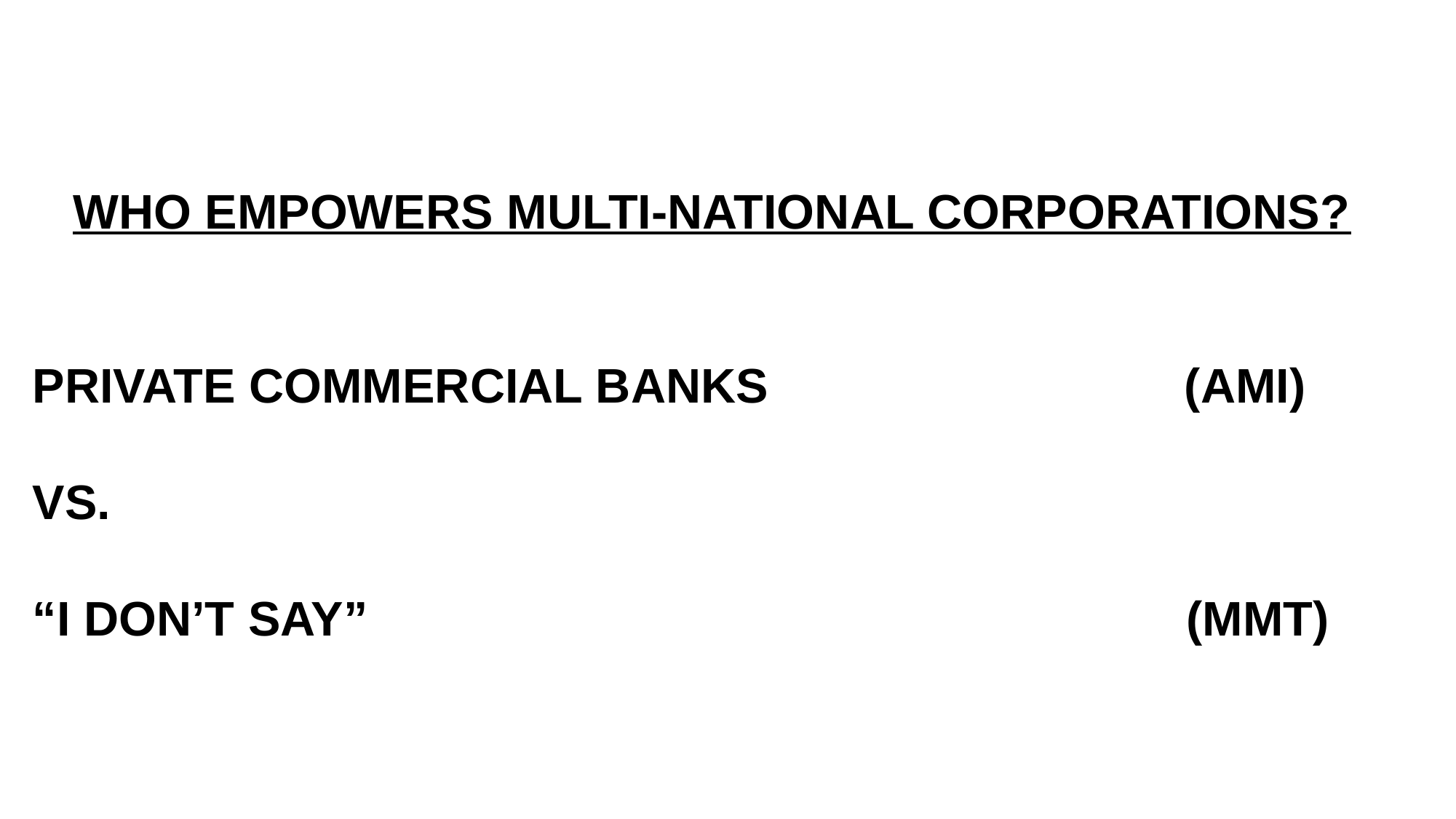

WHO EMPOWERS MULTI-NATIONAL CORPORATIONS?

PRIVATE COMMERCIAL BANKS                               (AMI)

VS.

“I DON’T SAY”                                                             (MMT)